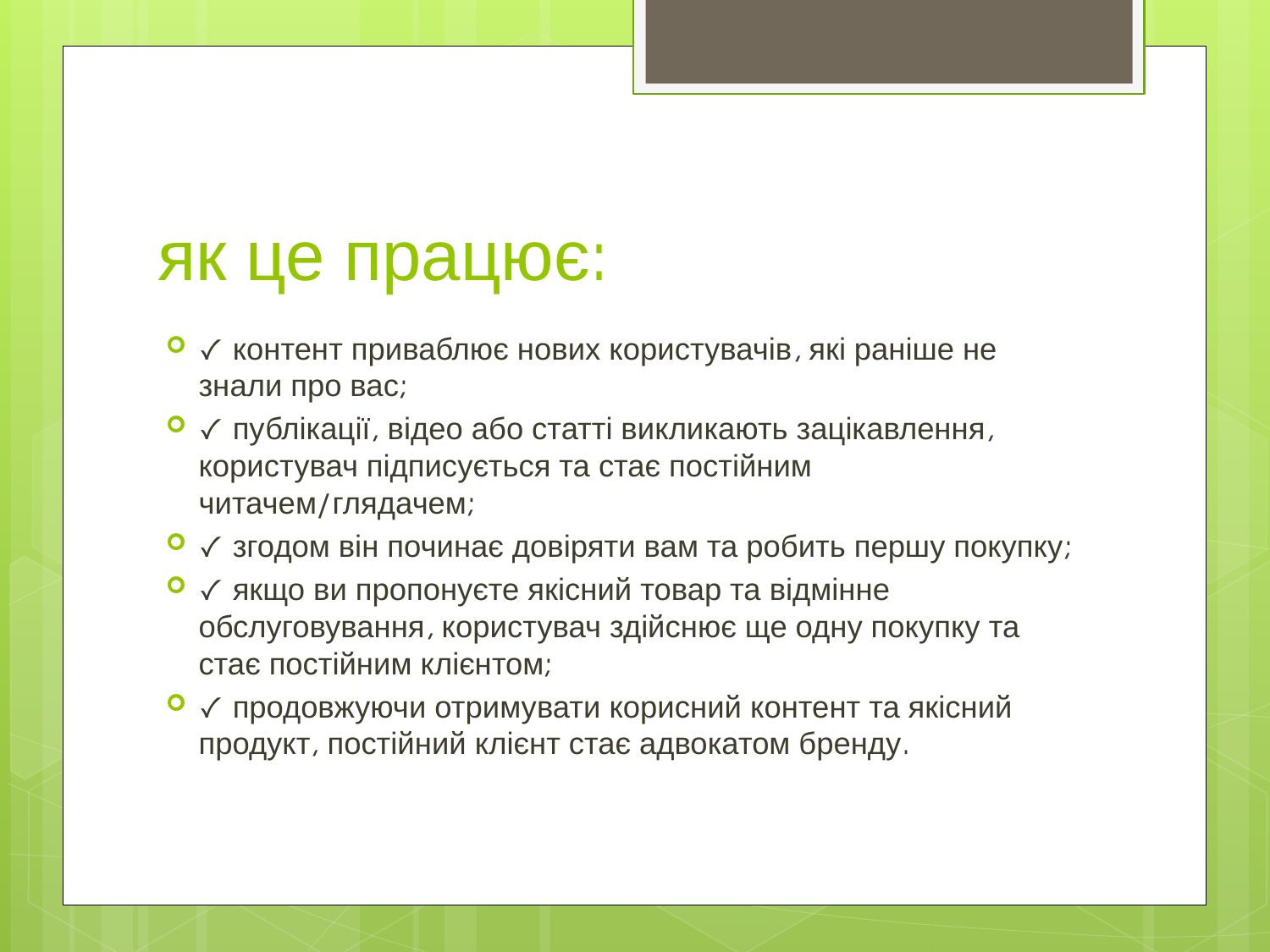

# як це працює:
✓ контент приваблює нових користувачів, які раніше не знали про вас;
✓ публікації, відео або статті викликають зацікавлення, користувач підписується та стає постійним читачем/глядачем;
✓ згодом він починає довіряти вам та робить першу покупку;
✓ якщо ви пропонуєте якісний товар та відмінне обслуговування, користувач здійснює ще одну покупку та стає постійним клієнтом;
✓ продовжуючи отримувати корисний контент та якісний продукт, постійний клієнт стає адвокатом бренду.